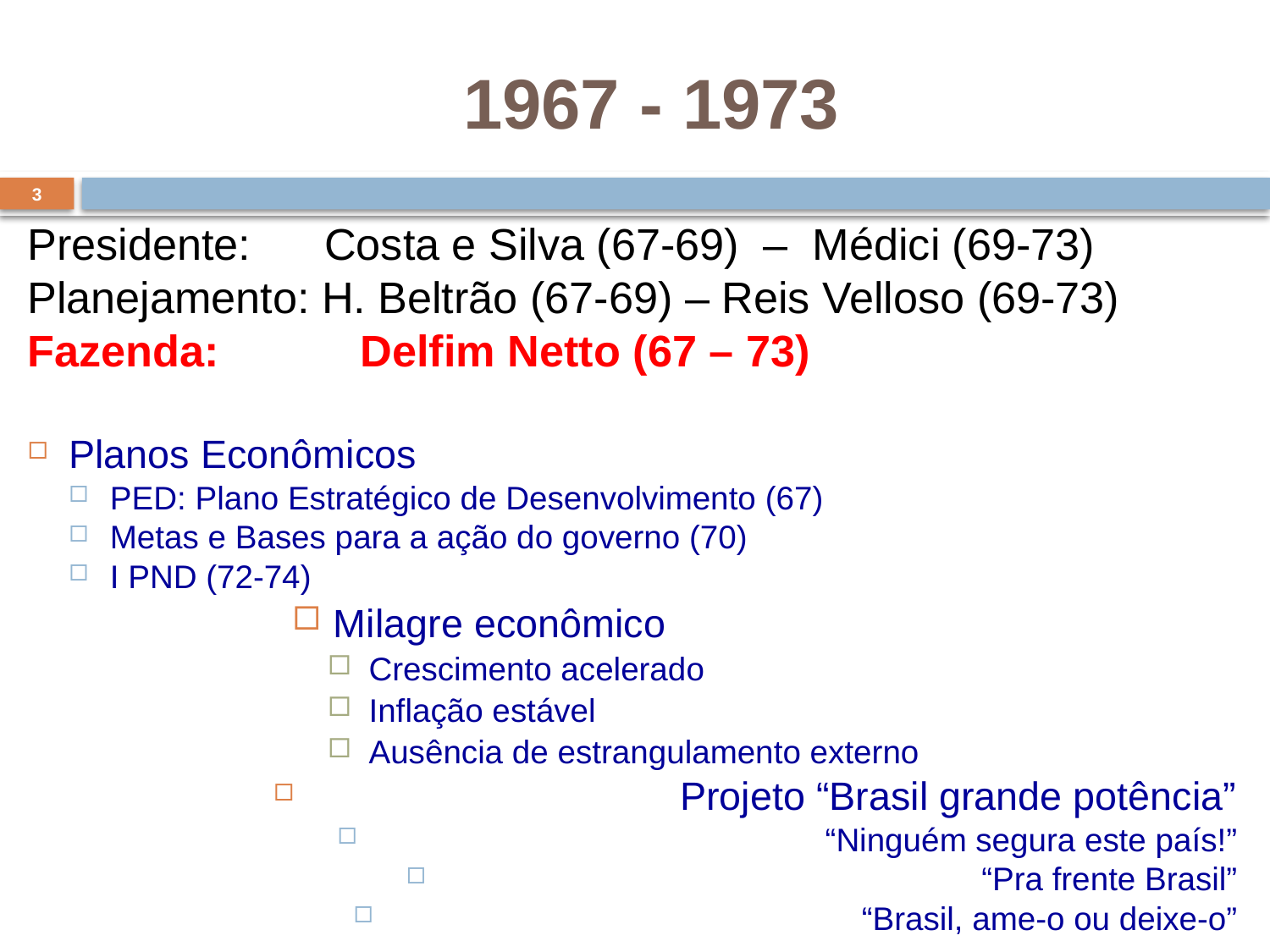

# 1967 - 1973
3
Presidente:      Costa e Silva (67-69)  –  Médici (69-73)
Planejamento: H. Beltrão (67-69) – Reis Velloso (69-73)
Fazenda:       		 Delfim Netto (67 – 73)

Planos Econômicos
PED: Plano Estratégico de Desenvolvimento (67)
Metas e Bases para a ação do governo (70)
I PND (72-74)
Milagre econômico
Crescimento acelerado
Inflação estável
Ausência de estrangulamento externo
Projeto “Brasil grande potência”
“Ninguém segura este país!”
“Pra frente Brasil”
“Brasil, ame-o ou deixe-o”